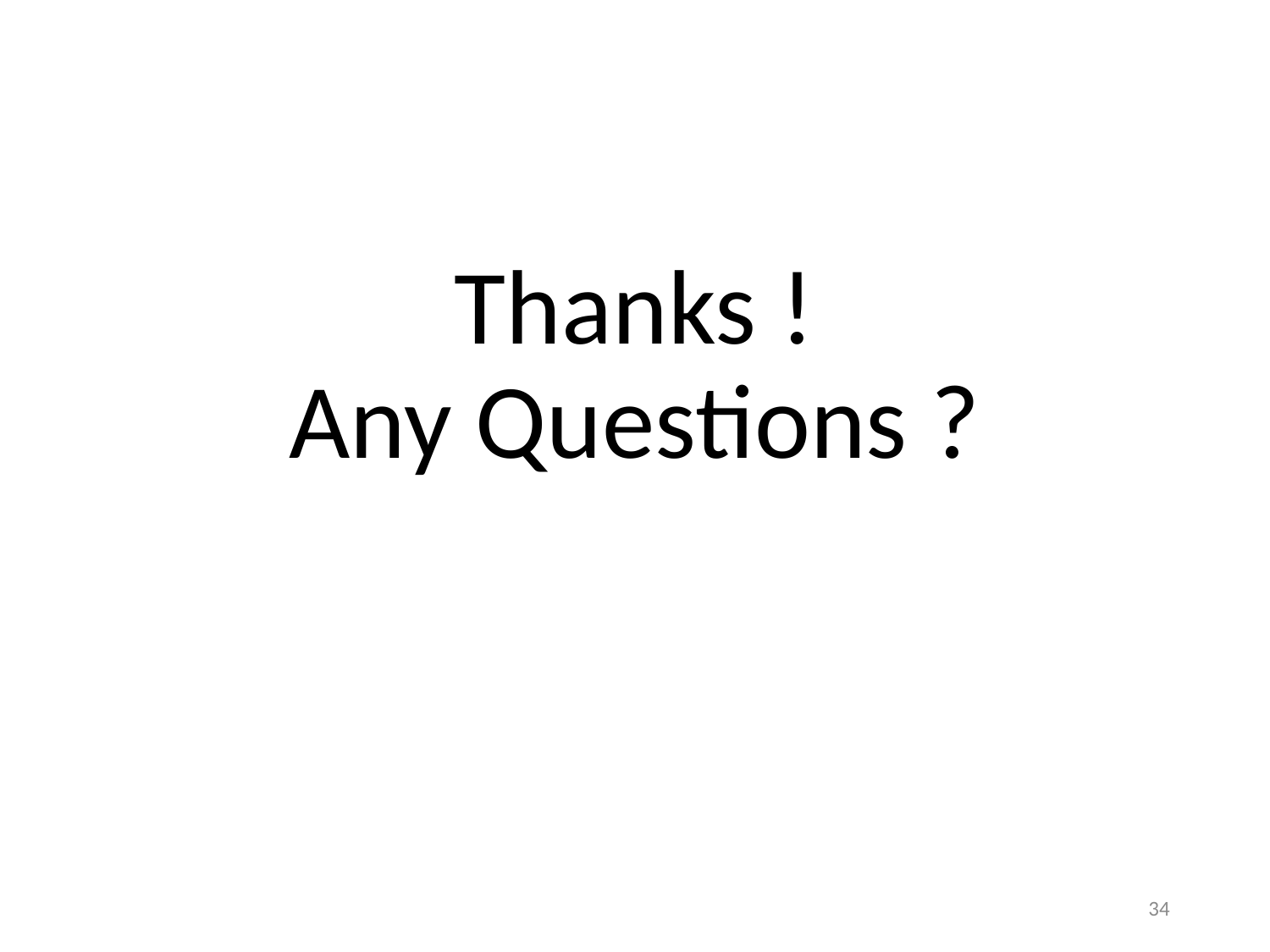

# Thanks ! Any Questions ?

34